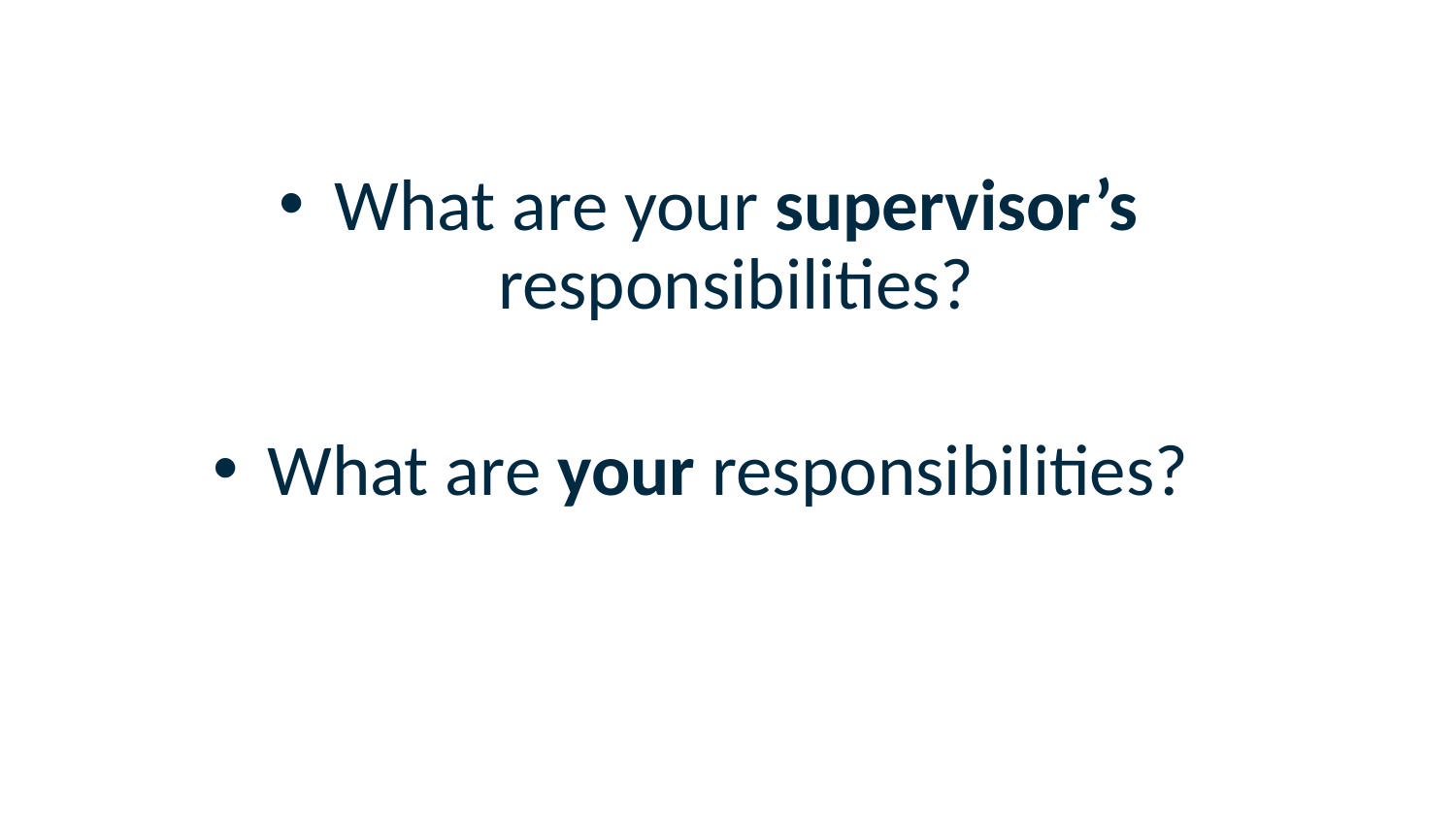

What are your supervisor’s responsibilities?

What are your responsibilities?